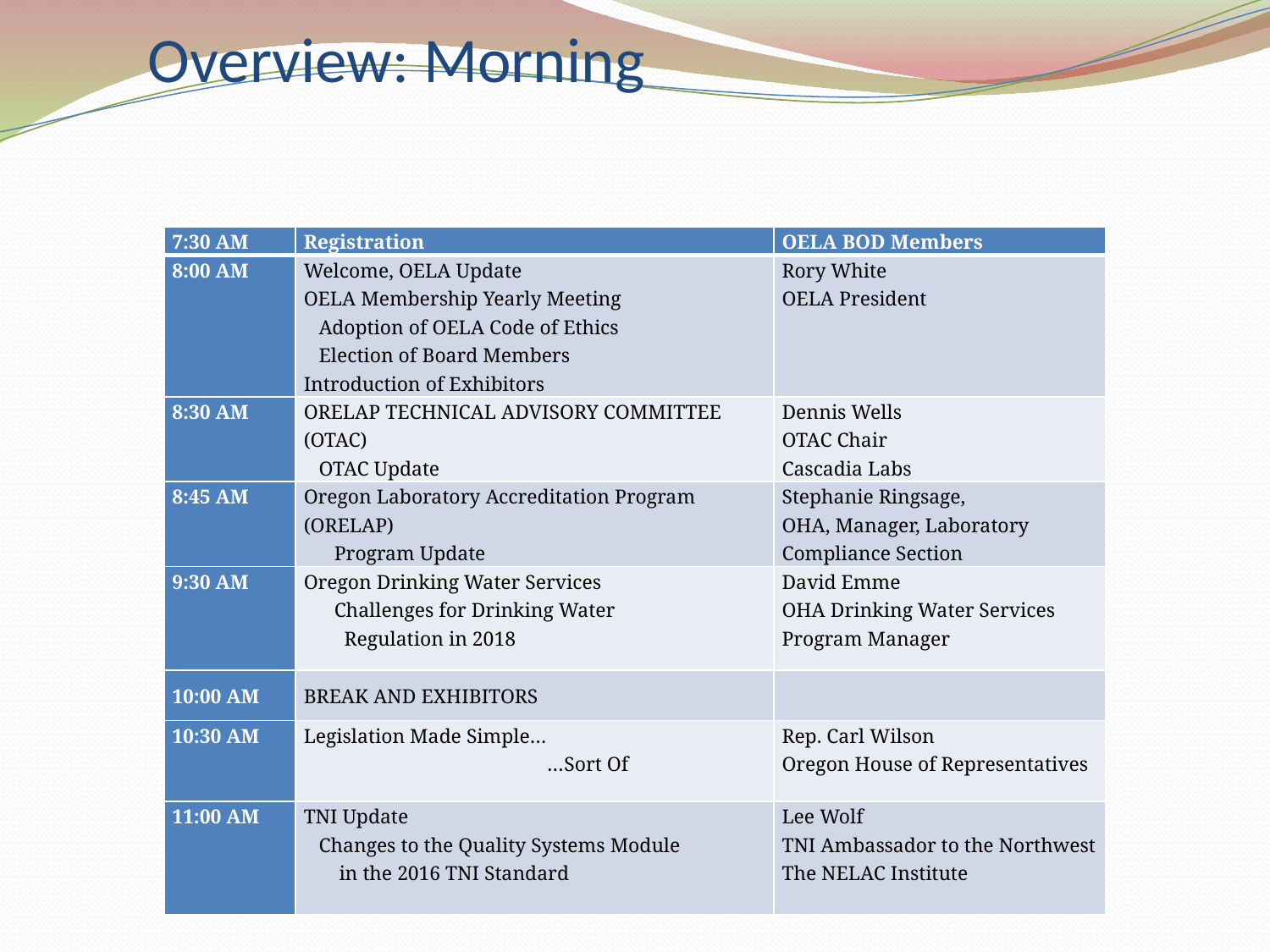

# Overview: Morning
| 7:30 AM | Registration | OELA BOD Members |
| --- | --- | --- |
| 8:00 AM | Welcome, OELA Update OELA Membership Yearly Meeting Adoption of OELA Code of Ethics Election of Board Members Introduction of Exhibitors | Rory White OELA President |
| 8:30 AM | ORELAP TECHNICAL ADVISORY COMMITTEE (OTAC) OTAC Update | Dennis Wells OTAC Chair Cascadia Labs |
| 8:45 AM | Oregon Laboratory Accreditation Program (ORELAP) Program Update | Stephanie Ringsage, OHA, Manager, Laboratory Compliance Section |
| 9:30 AM | Oregon Drinking Water Services Challenges for Drinking Water Regulation in 2018 | David Emme OHA Drinking Water Services Program Manager |
| 10:00 AM | BREAK AND EXHIBITORS |  |
| 10:30 AM | Legislation Made Simple… …Sort Of | Rep. Carl Wilson Oregon House of Representatives |
| 11:00 AM | TNI Update Changes to the Quality Systems Module in the 2016 TNI Standard | Lee Wolf TNI Ambassador to the Northwest The NELAC Institute |